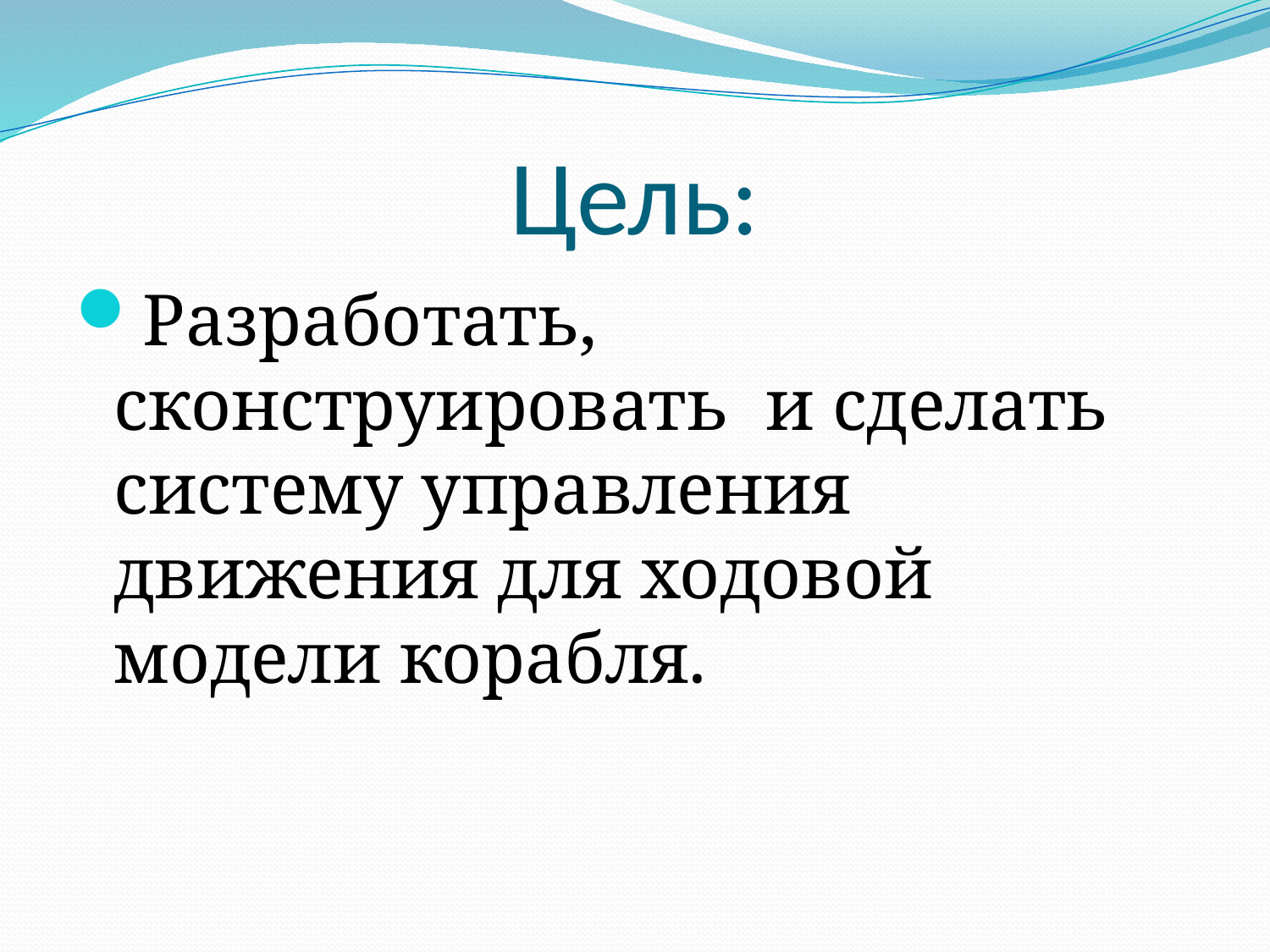

# Цель:
Разработать, сконструировать  и сделать систему управления  движения для ходовой модели корабля.